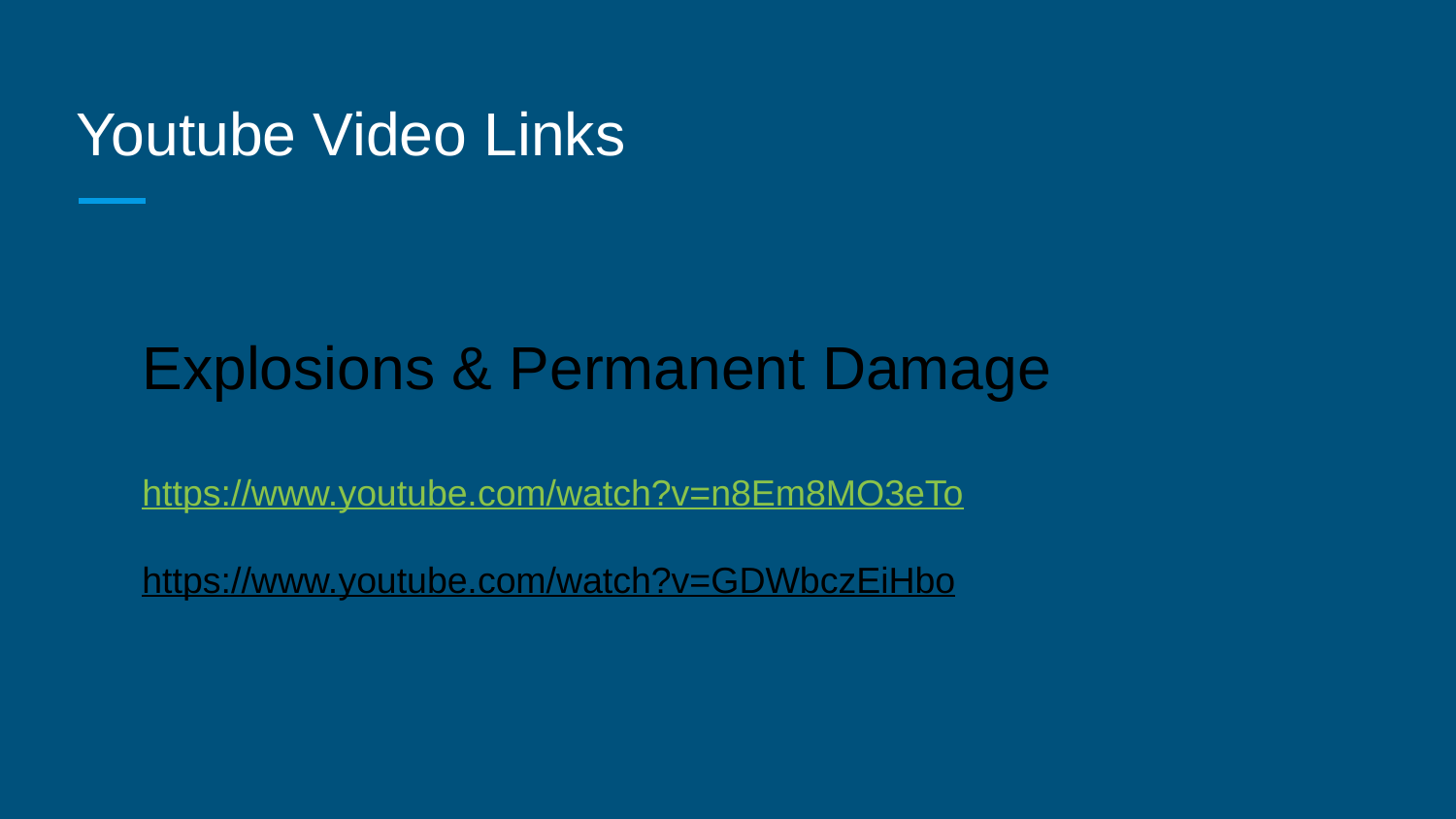

# Youtube Video Links
Explosions & Permanent Damage

https://www.youtube.com/watch?v=n8Em8MO3eTo

https://www.youtube.com/watch?v=GDWbczEiHbo